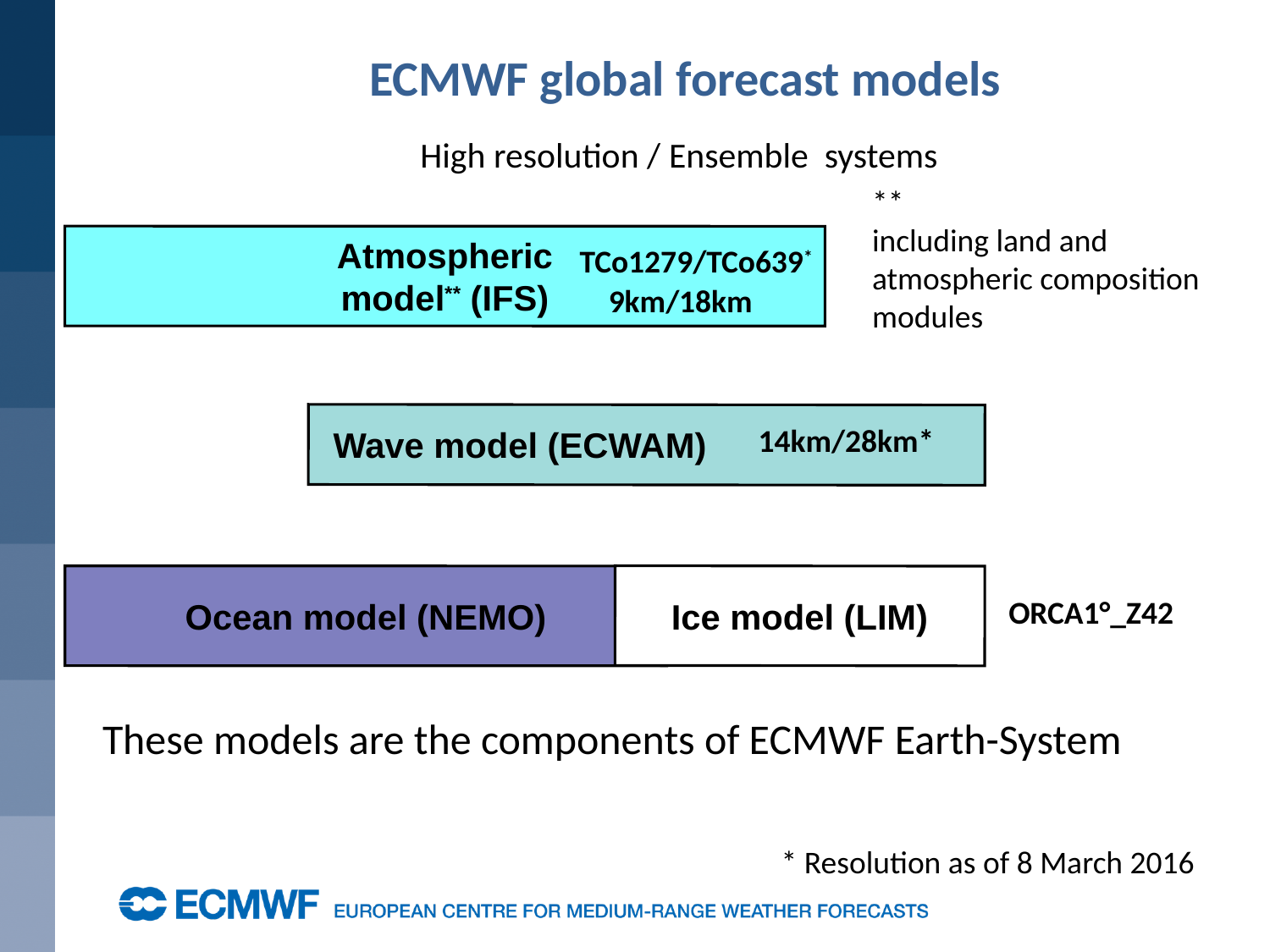

ECMWF global forecast models
High resolution / Ensemble  systems
**
including land and
atmospheric composition
modules
Atmospheric
model** (IFS)
TCo1279/TCo639*

9km/18km
          Wave model (ECWAM)
14km/28km*
Ice model (LIM)
Ocean model (NEMO)
ORCA1°_Z42
These models are the components of ECMWF Earth-System
* Resolution as of 8 March 2016